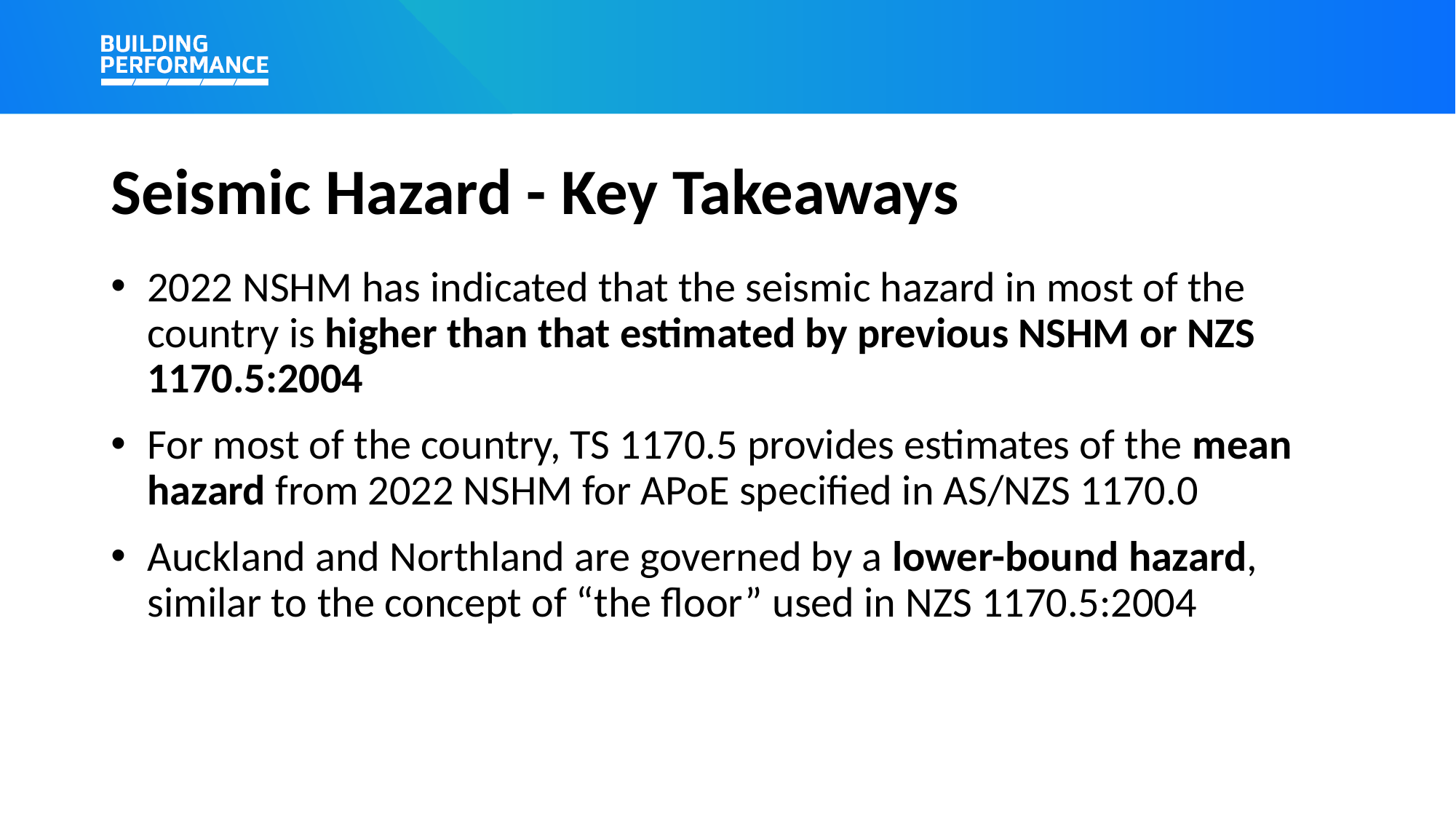

# Seismic Hazard - Key Takeaways
2022 NSHM has indicated that the seismic hazard in most of the country is higher than that estimated by previous NSHM or NZS 1170.5:2004
For most of the country, TS 1170.5 provides estimates of the mean hazard from 2022 NSHM for APoE specified in AS/NZS 1170.0
Auckland and Northland are governed by a lower-bound hazard, similar to the concept of “the floor” used in NZS 1170.5:2004